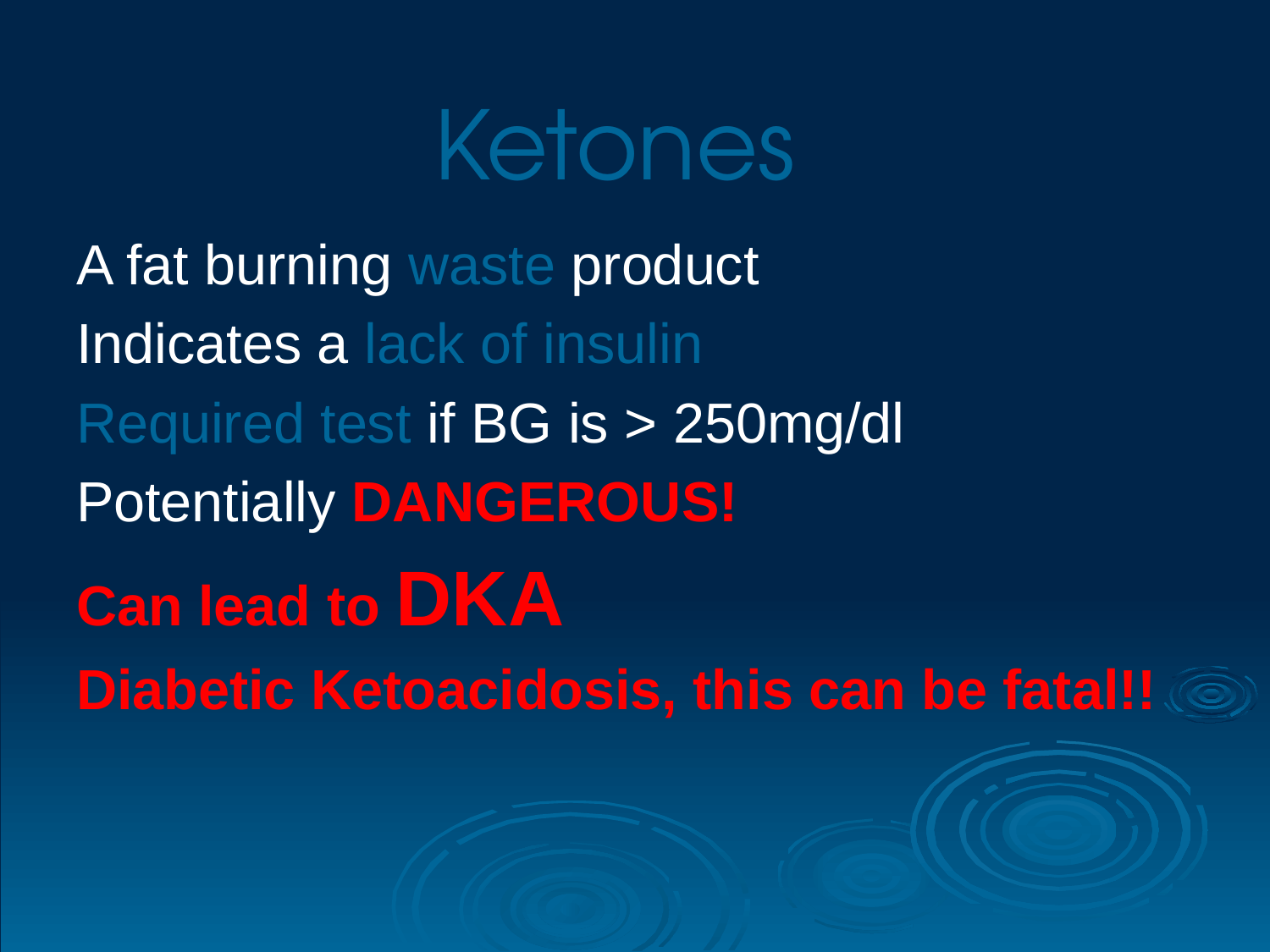

# Ketones
A fat burning waste product
Indicates a lack of insulin
Required test if BG is > 250mg/dl
Potentially DANGEROUS!
Can lead to DKA
Diabetic Ketoacidosis, this can be fatal!!